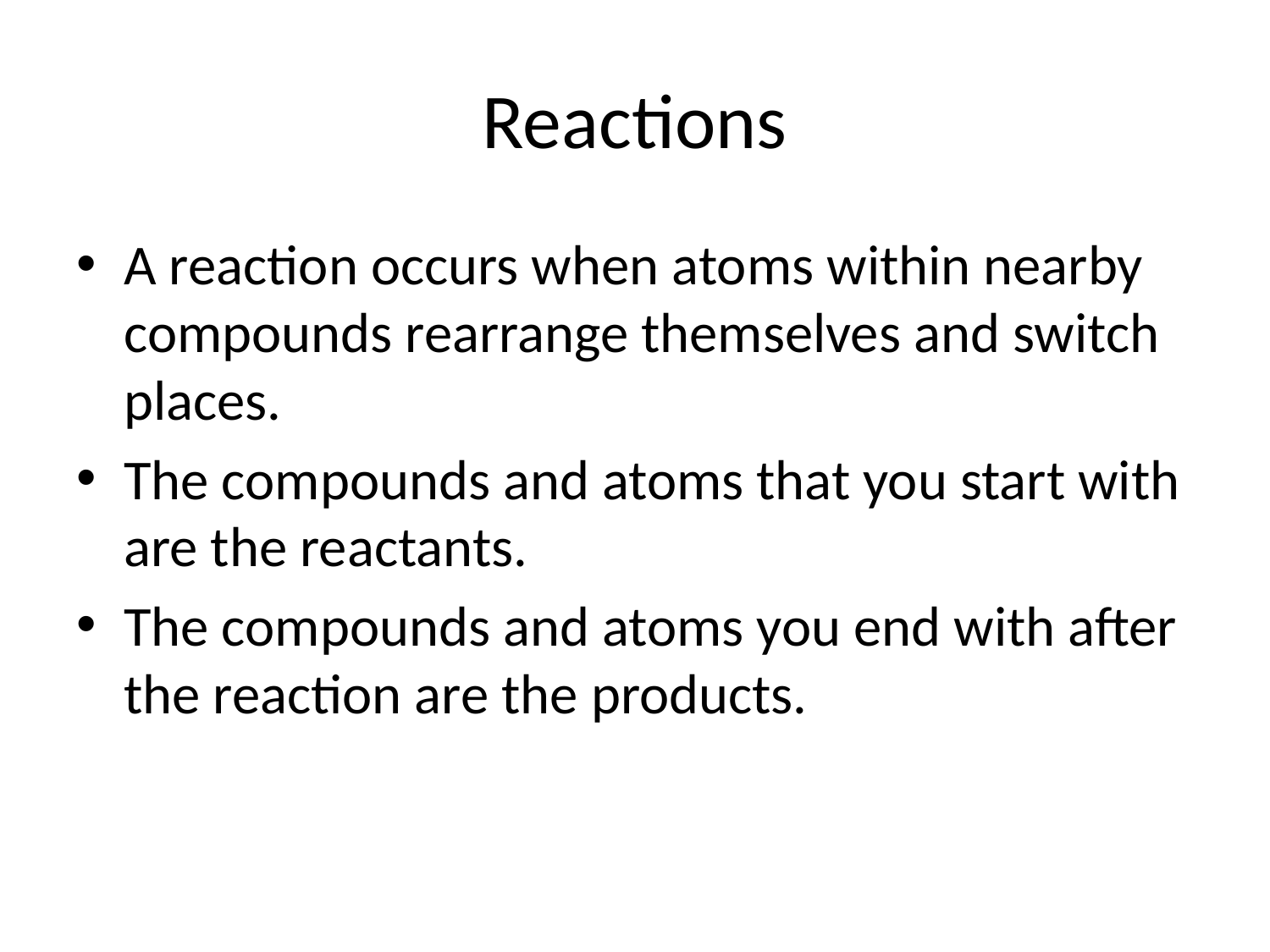

# Reactions
A reaction occurs when atoms within nearby compounds rearrange themselves and switch places.
The compounds and atoms that you start with are the reactants.
The compounds and atoms you end with after the reaction are the products.